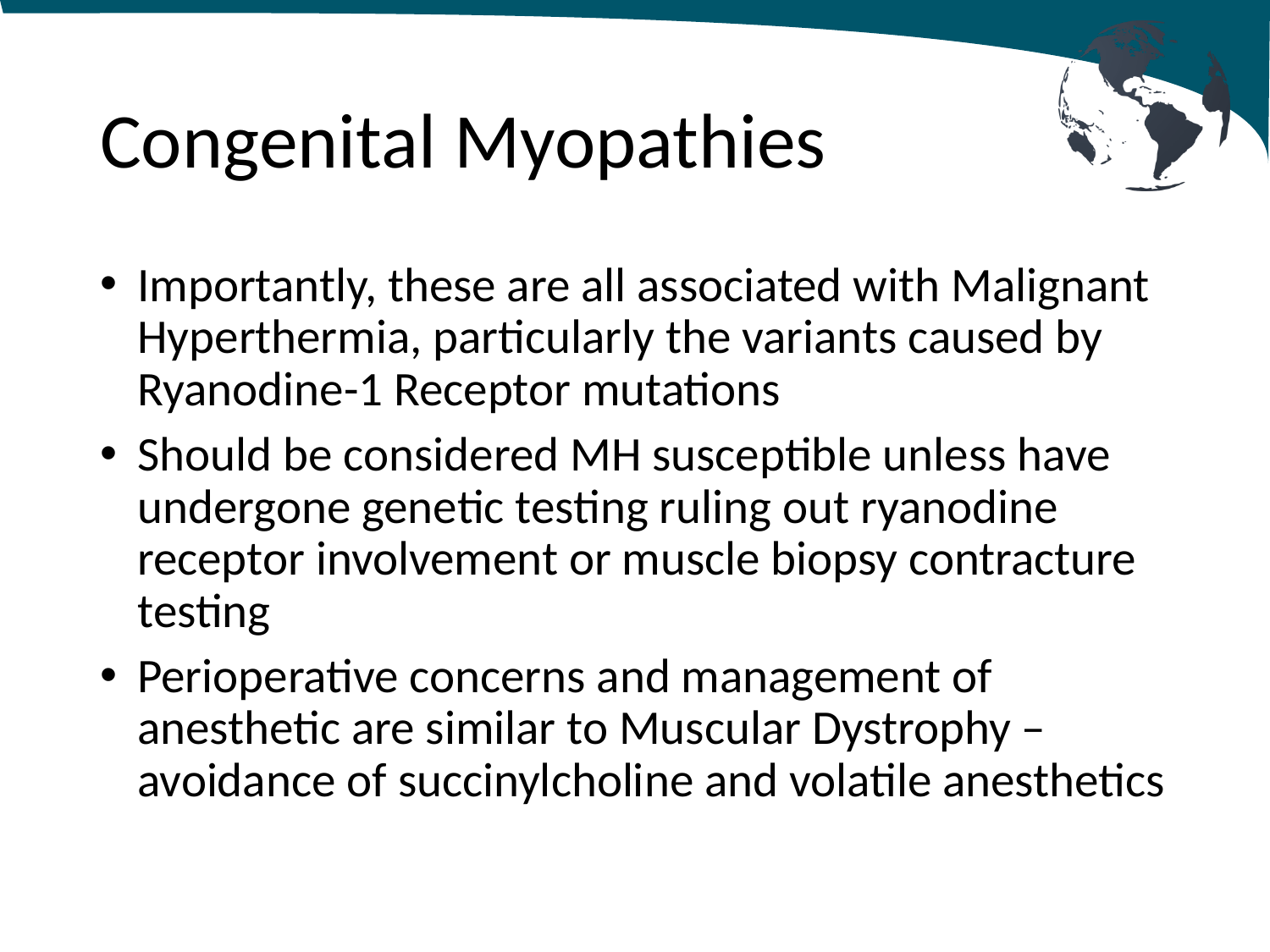

# Congenital Myopathies
Importantly, these are all associated with Malignant Hyperthermia, particularly the variants caused by Ryanodine-1 Receptor mutations
Should be considered MH susceptible unless have undergone genetic testing ruling out ryanodine receptor involvement or muscle biopsy contracture testing
Perioperative concerns and management of anesthetic are similar to Muscular Dystrophy – avoidance of succinylcholine and volatile anesthetics